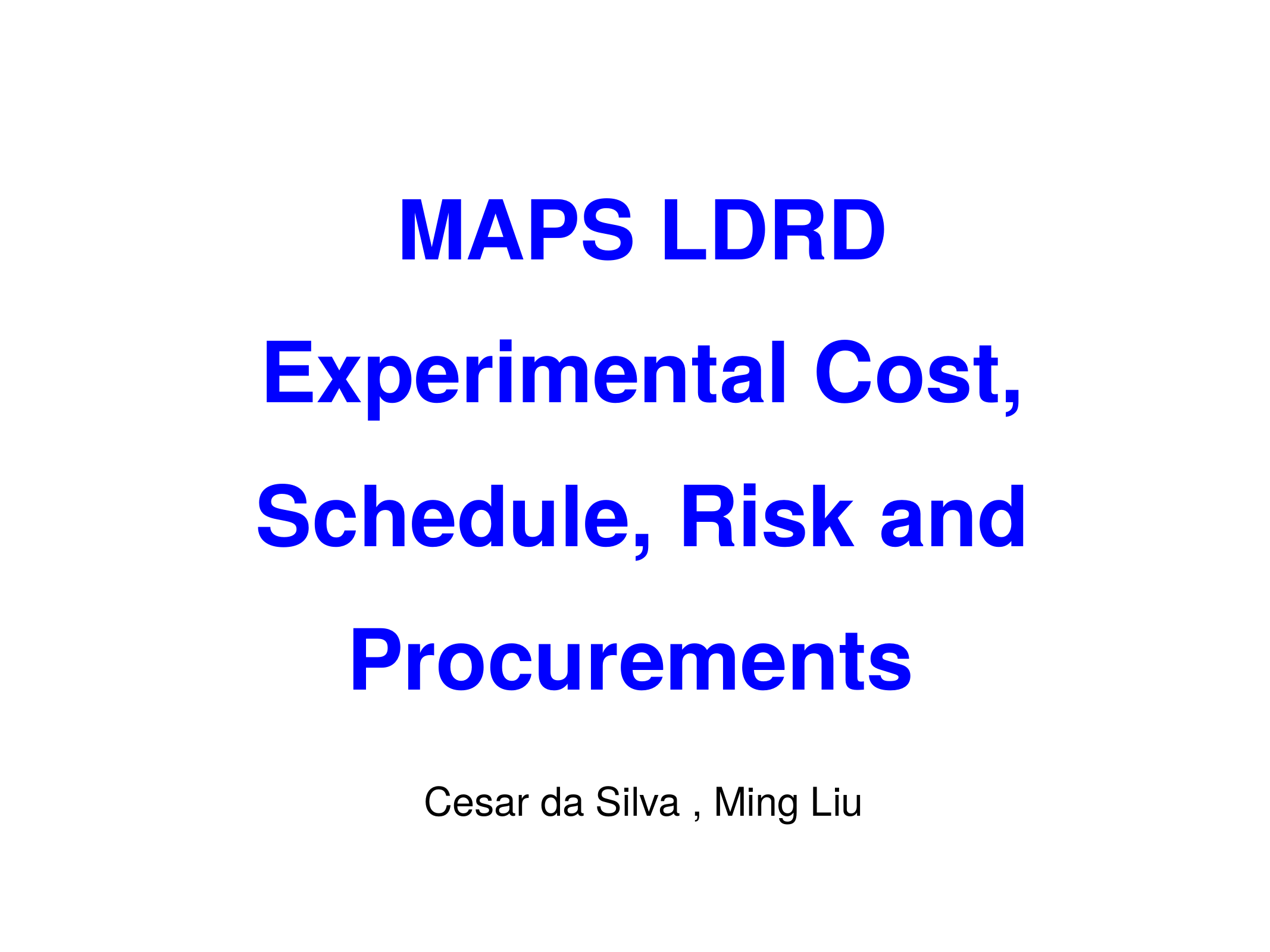

# MAPS LDRD Experimental Cost, Schedule, Risk and Procurements
Cesar da Silva , Ming Liu